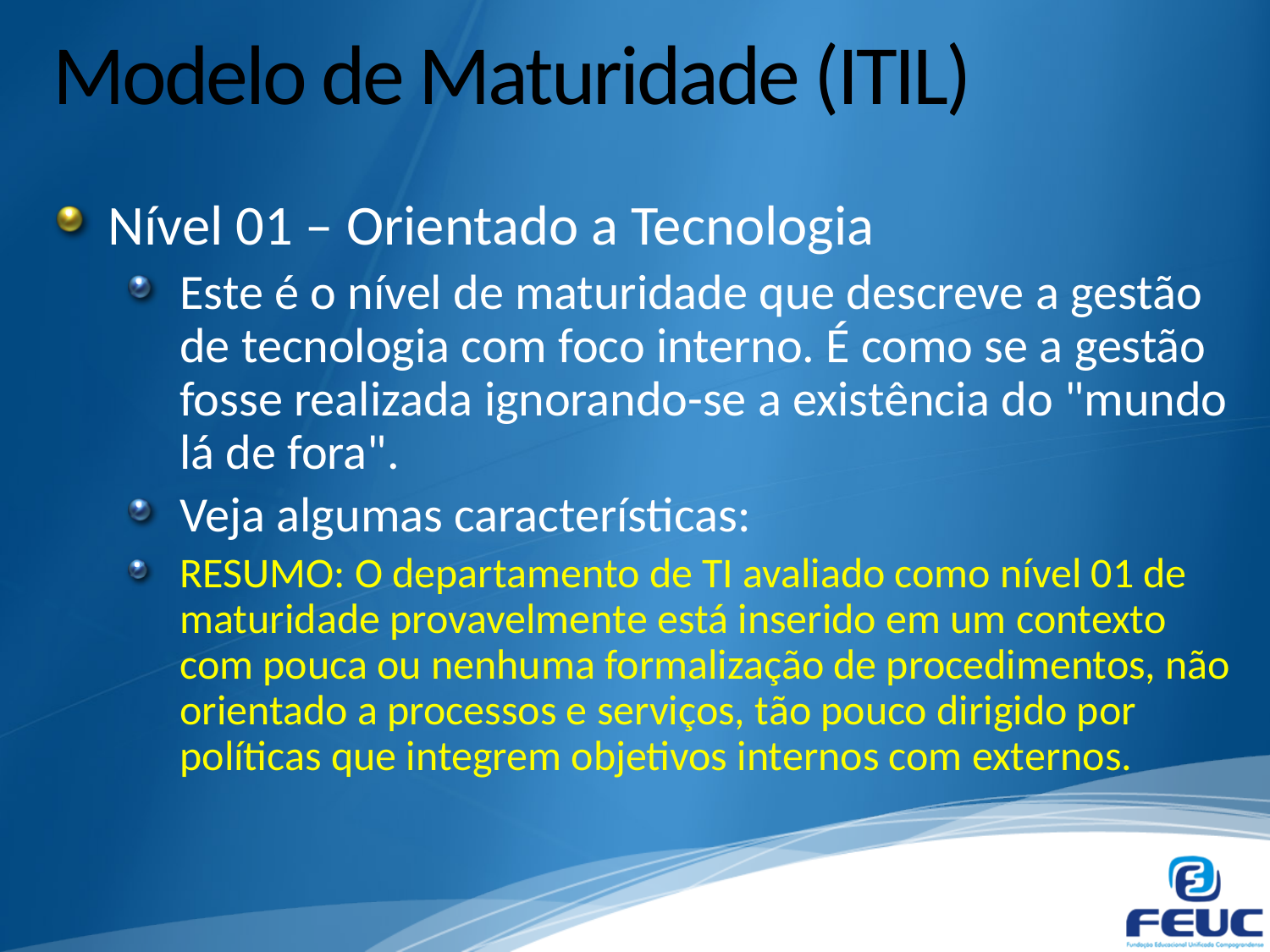

# Modelo de Maturidade (ITIL)
Nível 01 – Orientado a Tecnologia
Este é o nível de maturidade que descreve a gestão de tecnologia com foco interno. É como se a gestão fosse realizada ignorando-se a existência do "mundo lá de fora".
Veja algumas características:
RESUMO: O departamento de TI avaliado como nível 01 de maturidade provavelmente está inserido em um contexto com pouca ou nenhuma formalização de procedimentos, não orientado a processos e serviços, tão pouco dirigido por políticas que integrem objetivos internos com externos.